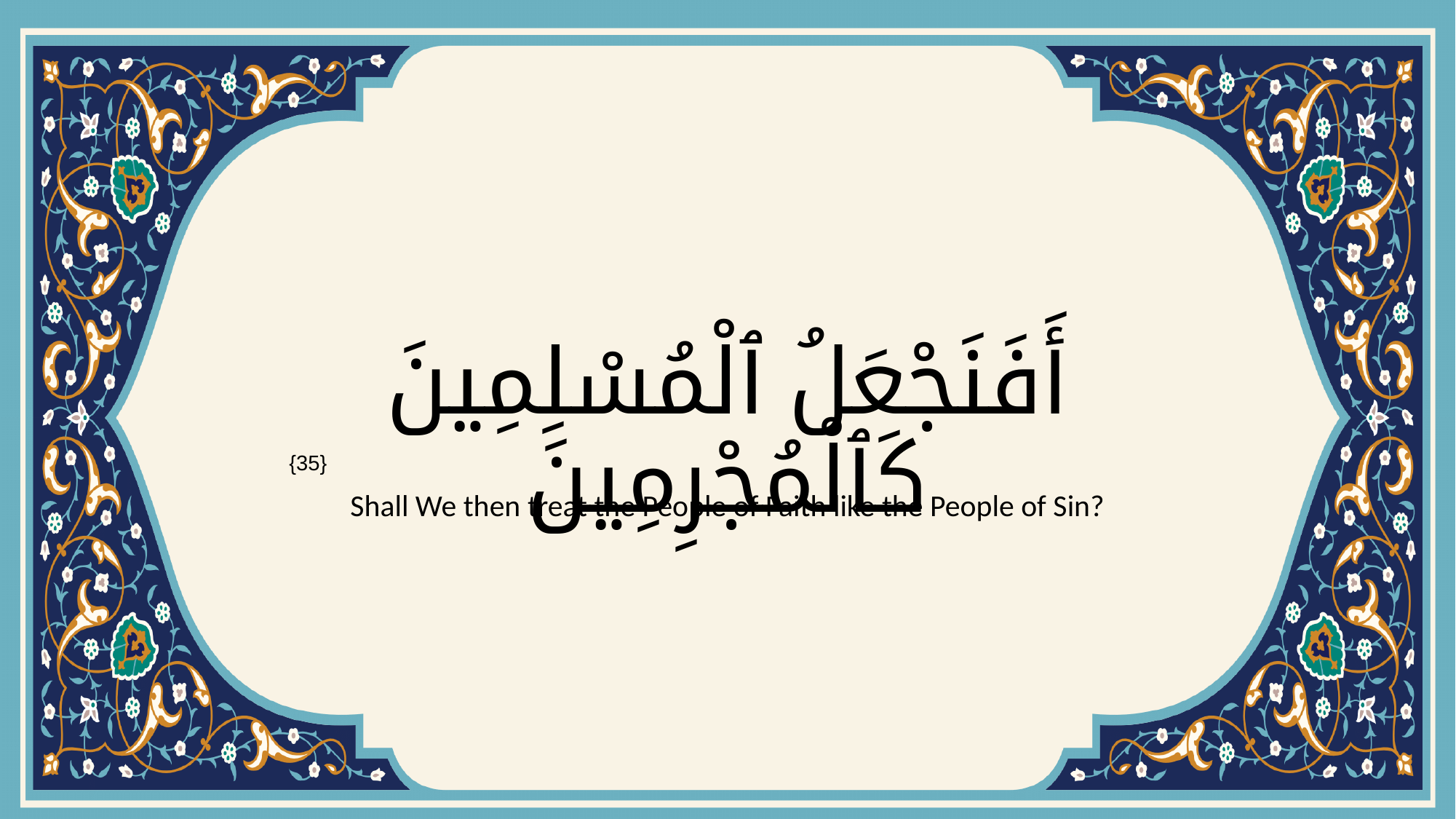

# أَفَنَجْعَلُ ٱلْمُسْلِمِينَ كَٱلْمُجْرِمِينَ
{35}
Shall We then treat the People of Faith like the People of Sin?